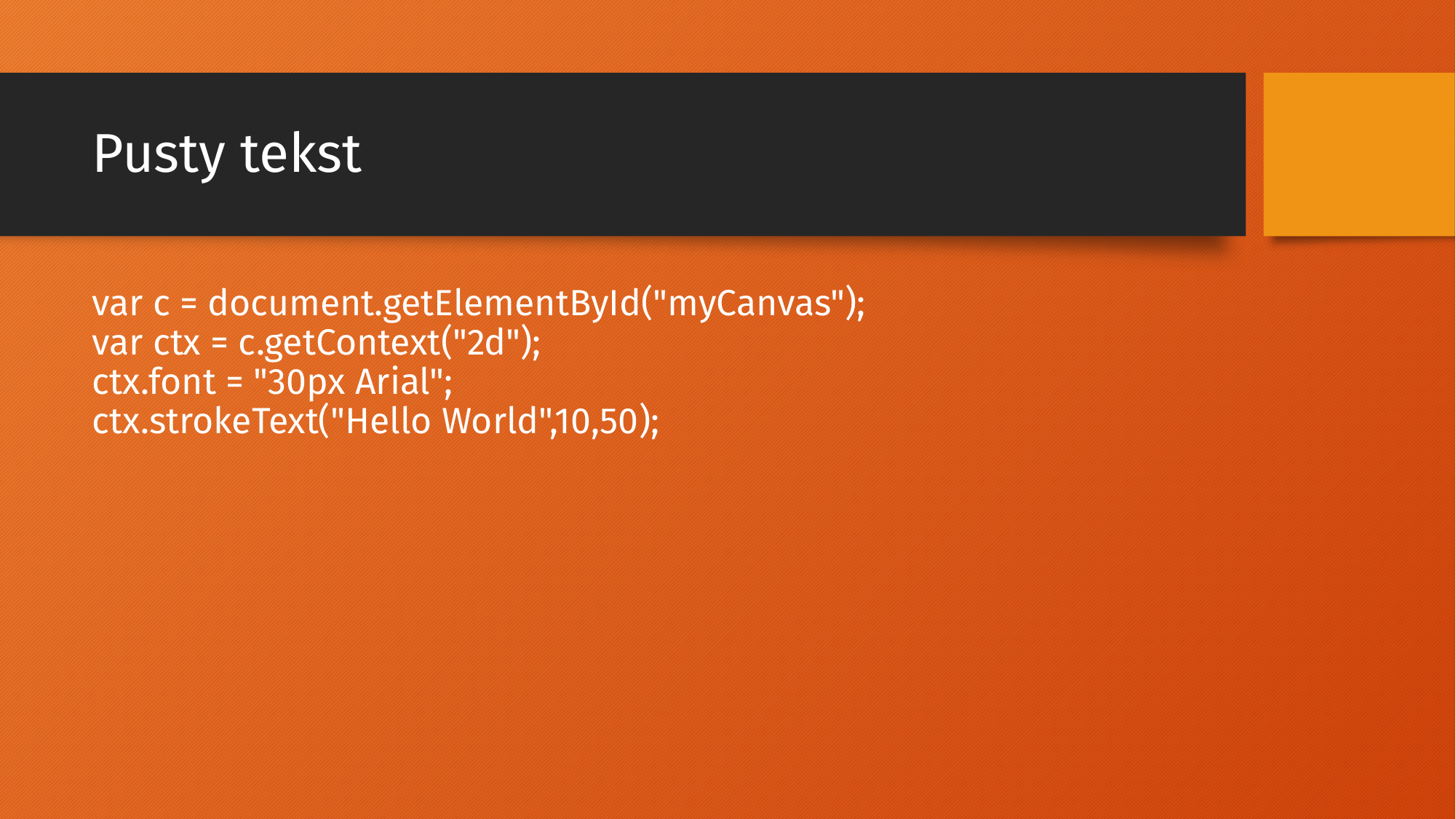

# Pusty tekst
var c = document.getElementById("myCanvas");
var ctx = c.getContext("2d");
ctx.font = "30px Arial";
ctx.strokeText("Hello World",10,50);